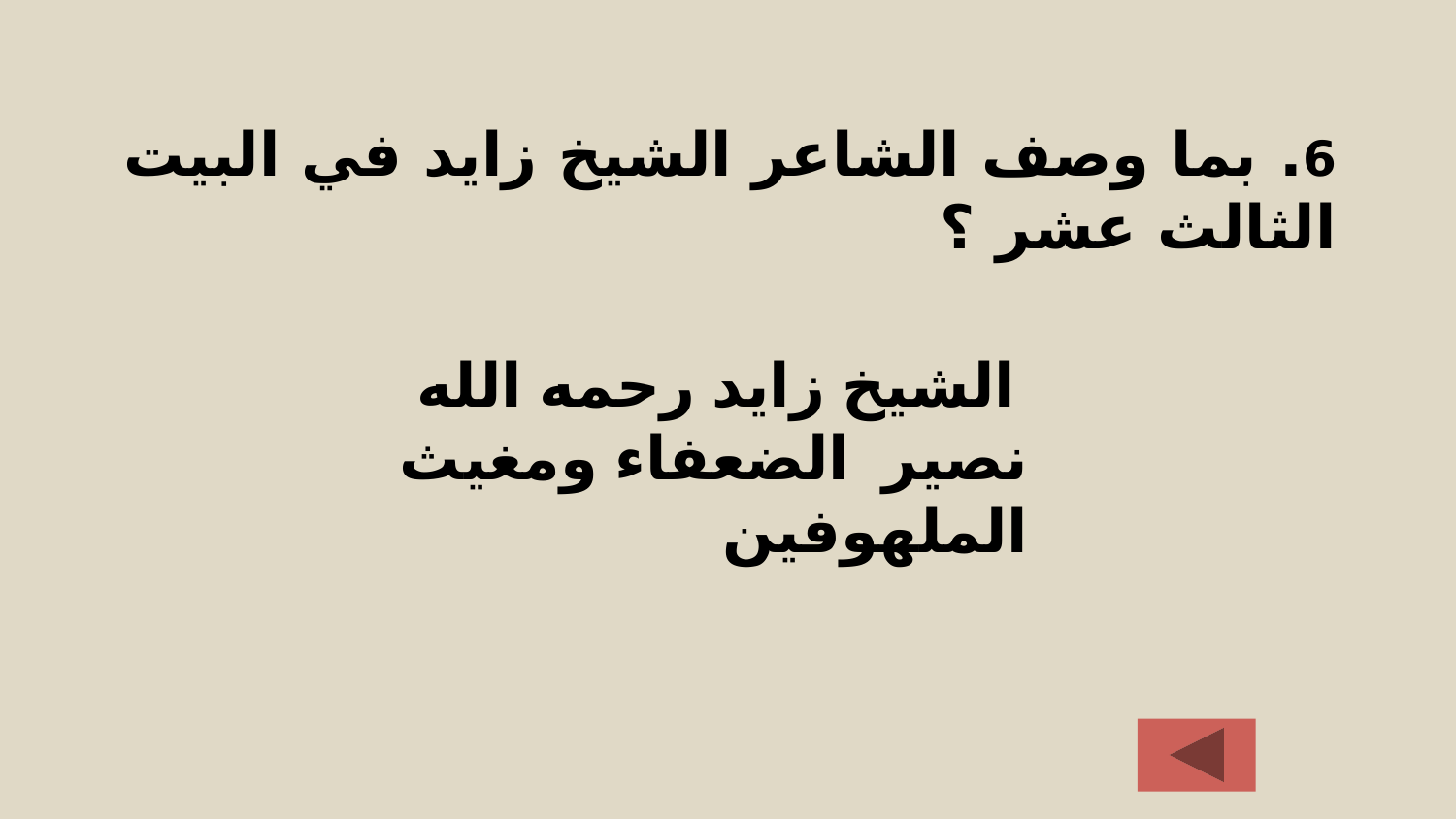

# 6. بما وصف الشاعر الشيخ زايد في البيت الثالث عشر ؟
    الشيخ زايد رحمه الله نصير  الضعفاء ومغيث الملهوفين